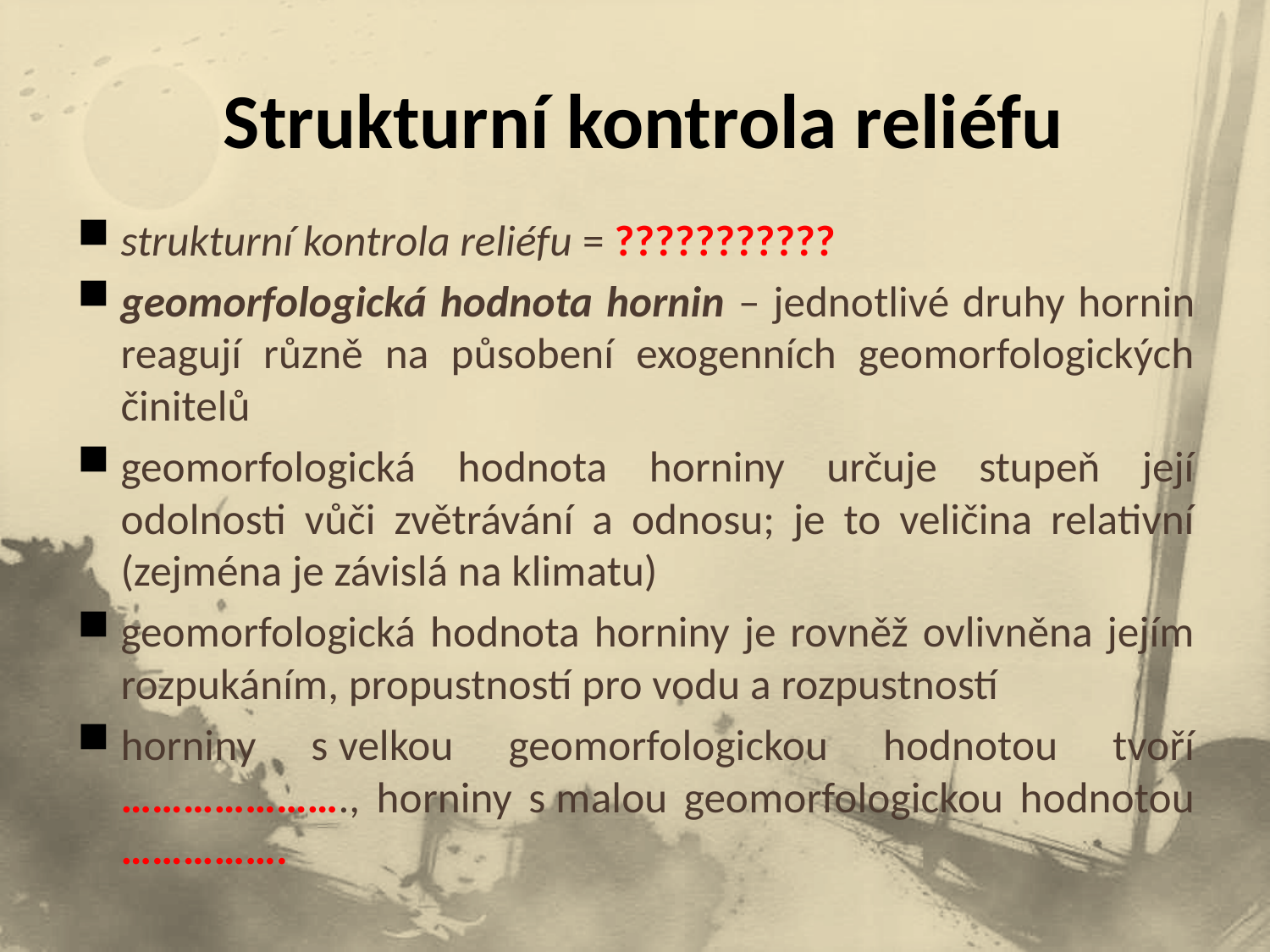

# Strukturní kontrola reliéfu
strukturní kontrola reliéfu = ???????????
geomorfologická hodnota hornin – jednotlivé druhy hornin reagují různě na působení exogenních geomorfologických činitelů
geomorfologická hodnota horniny určuje stupeň její odolnosti vůči zvětrávání a odnosu; je to veličina relativní (zejména je závislá na klimatu)
geomorfologická hodnota horniny je rovněž ovlivněna jejím rozpukáním, propustností pro vodu a rozpustností
horniny s velkou geomorfologickou hodnotou tvoří …………………., horniny s malou geomorfologickou hodnotou …………….